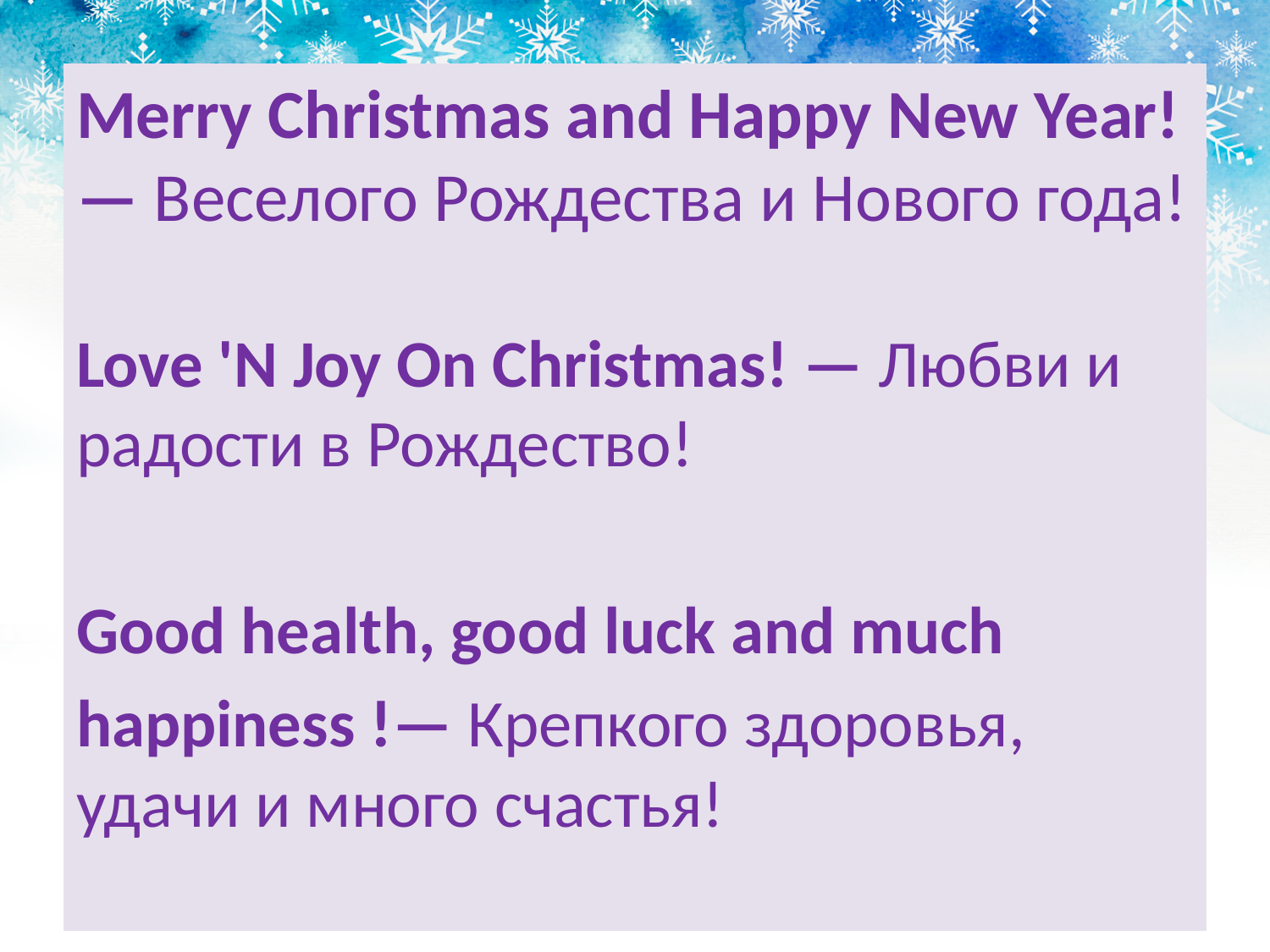

#
Merry Christmas and Happy New Year! — Веселого Рождества и Нового года!

Love 'N Joy On Christmas! — Любви и радости в Рождество!

Good health, good luck and much
happiness !— Крепкого здоровья, удачи и много счастья!